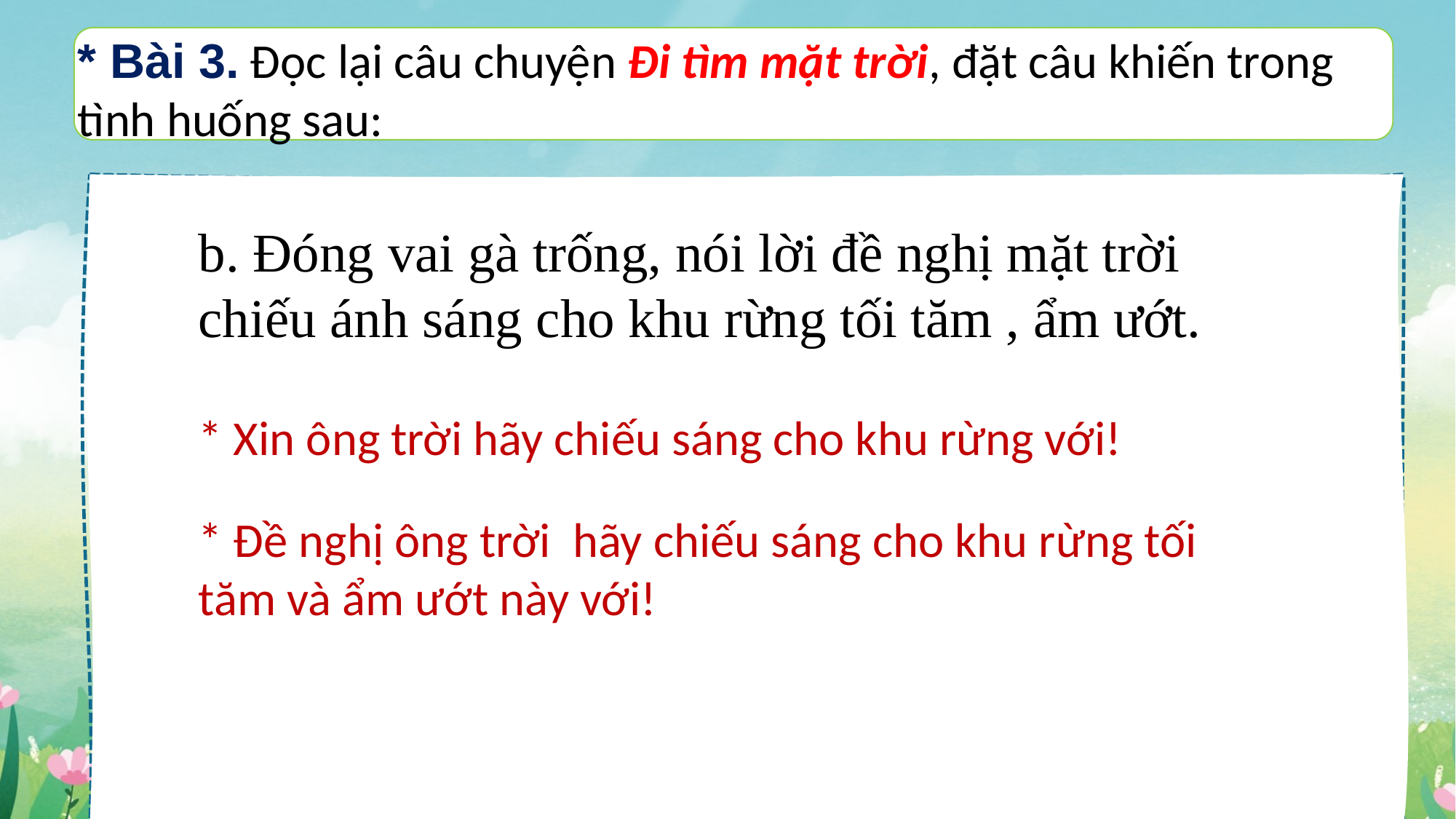

* Bài 3. Đọc lại câu chuyện Đi tìm mặt trời, đặt câu khiến trong tình huống sau:

b. Đóng vai gà trống, nói lời đề nghị mặt trời chiếu ánh sáng cho khu rừng tối tăm , ẩm ướt.
* Xin ông trời hãy chiếu sáng cho khu rừng với!
* Đề nghị ông trời  hãy chiếu sáng cho khu rừng tối tăm và ẩm ướt này với!